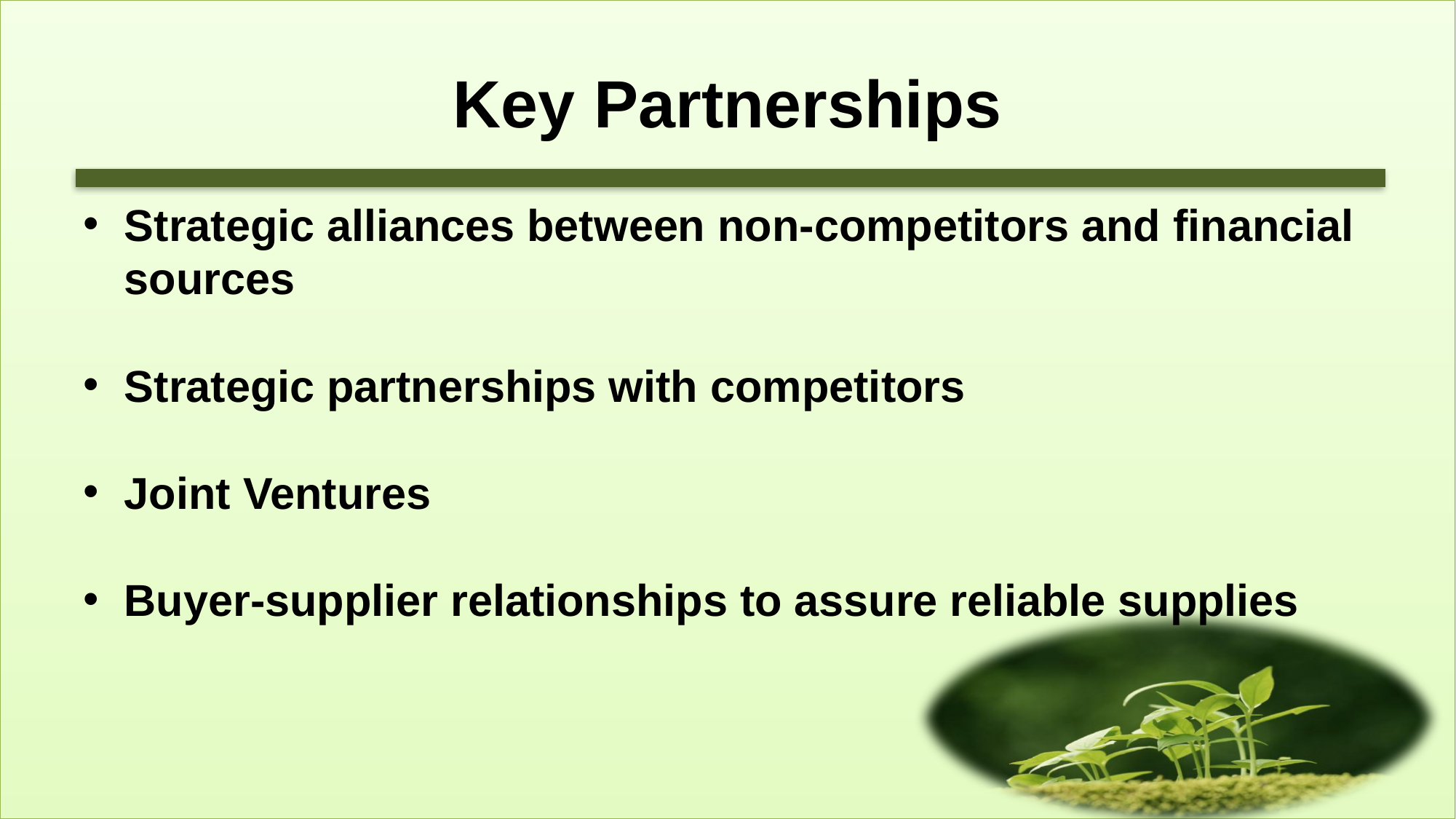

# Key Partnerships
Strategic alliances between non-competitors and financial sources

Strategic partnerships with competitors

Joint Ventures

Buyer-supplier relationships to assure reliable supplies